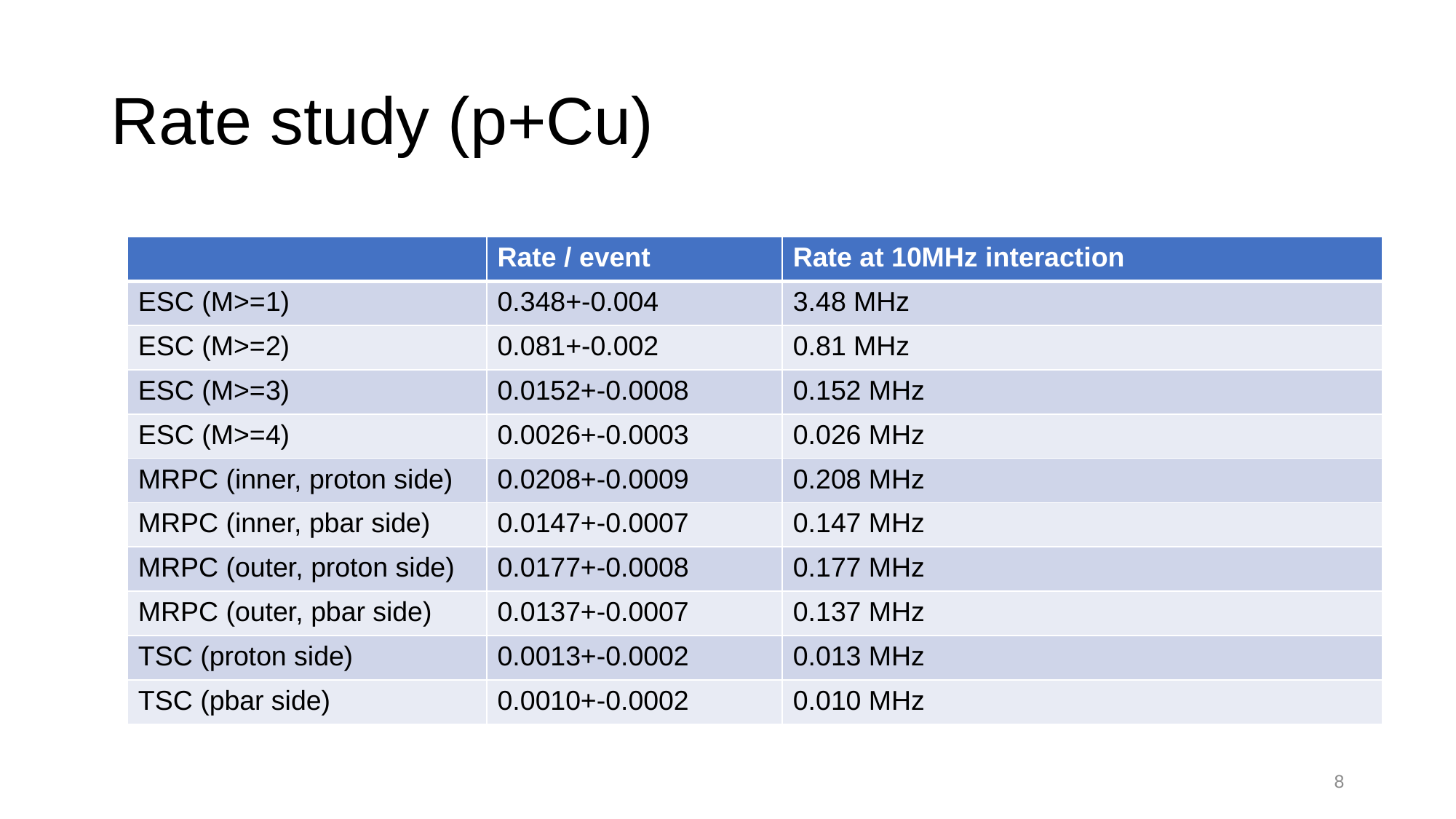

# Rate study (p+Cu)
|  | Rate / event | Rate at 10MHz interaction |
| --- | --- | --- |
| ESC (M>=1) | 0.348+-0.004 | 3.48 MHz |
| ESC (M>=2) | 0.081+-0.002 | 0.81 MHz |
| ESC (M>=3) | 0.0152+-0.0008 | 0.152 MHz |
| ESC (M>=4) | 0.0026+-0.0003 | 0.026 MHz |
| MRPC (inner, proton side) | 0.0208+-0.0009 | 0.208 MHz |
| MRPC (inner, pbar side) | 0.0147+-0.0007 | 0.147 MHz |
| MRPC (outer, proton side) | 0.0177+-0.0008 | 0.177 MHz |
| MRPC (outer, pbar side) | 0.0137+-0.0007 | 0.137 MHz |
| TSC (proton side) | 0.0013+-0.0002 | 0.013 MHz |
| TSC (pbar side) | 0.0010+-0.0002 | 0.010 MHz |
8